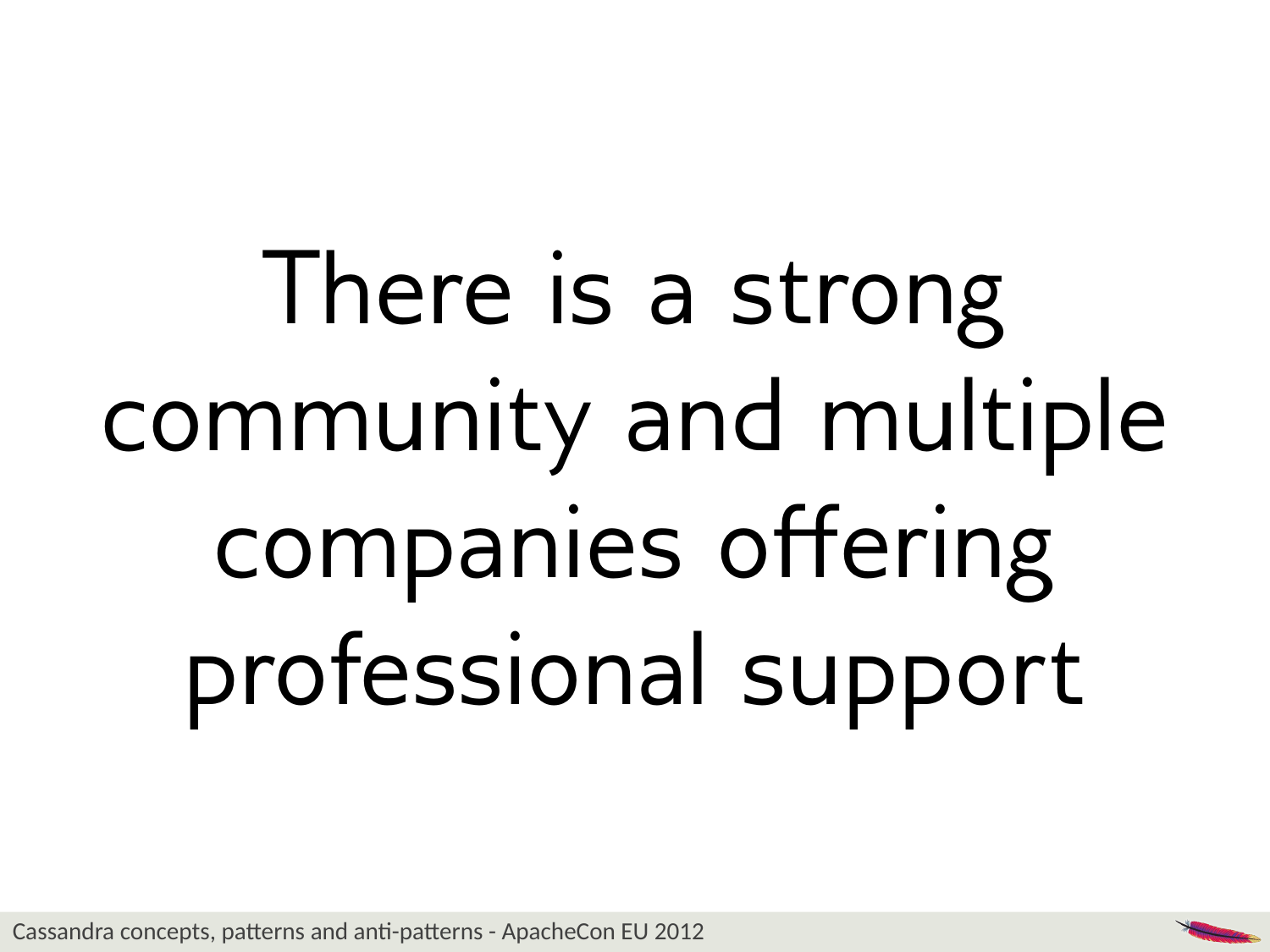

There is a strong
community and multiple companies offering professional support